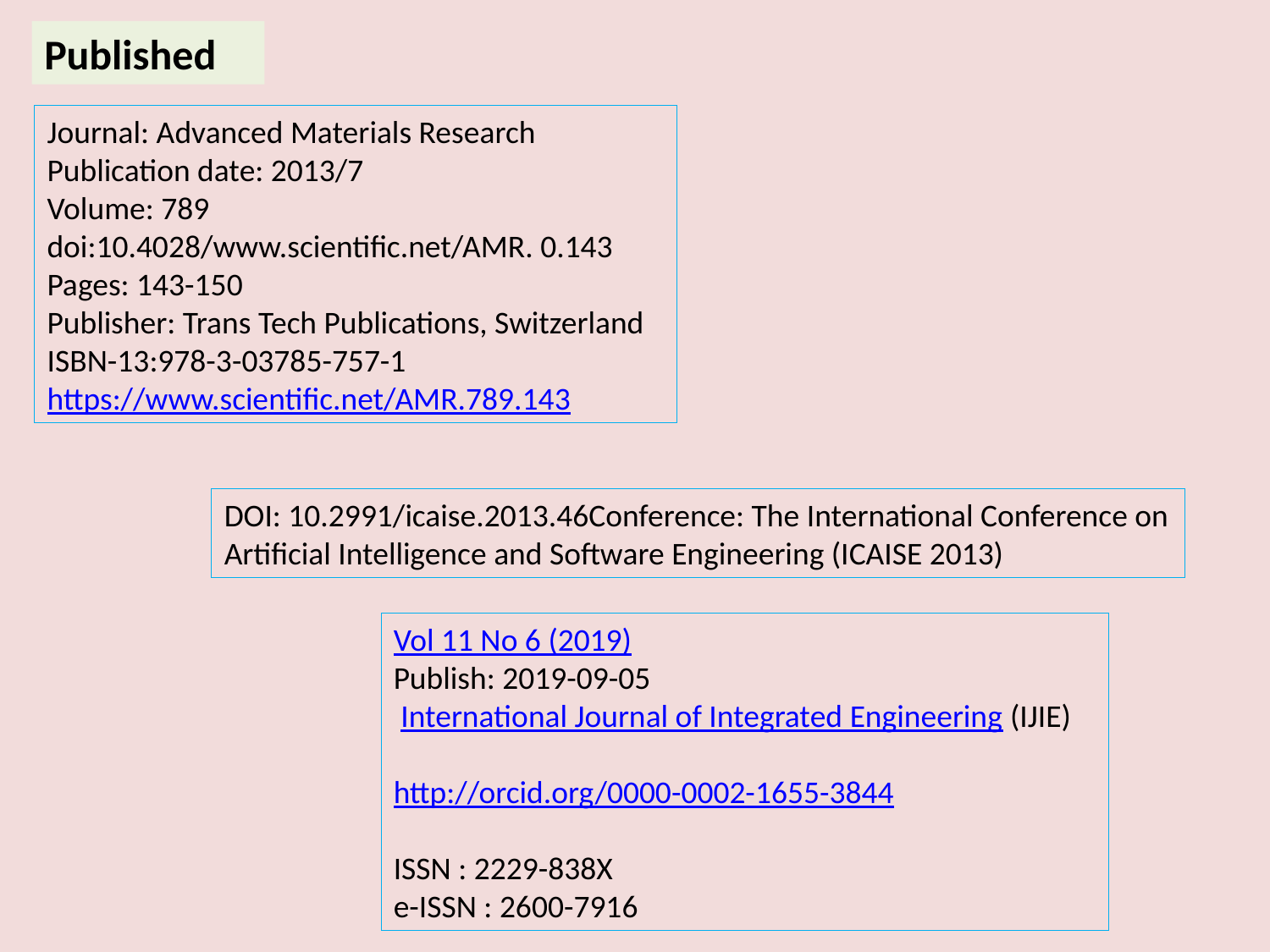

Published
Journal: Advanced Materials Research
Publication date: 2013/7
Volume: 789
doi:10.4028/www.scientific.net/AMR. 0.143
Pages: 143-150
Publisher: Trans Tech Publications, Switzerland
ISBN-13:978-3-03785-757-1
https://www.scientific.net/AMR.789.143
DOI: 10.2991/icaise.2013.46Conference: The International Conference on Artificial Intelligence and Software Engineering (ICAISE 2013)
Vol 11 No 6 (2019)
Publish: 2019-09-05
 International Journal of Integrated Engineering (IJIE)

http://orcid.org/0000-0002-1655-3844

ISSN : 2229-838X
e-ISSN : 2600-7916